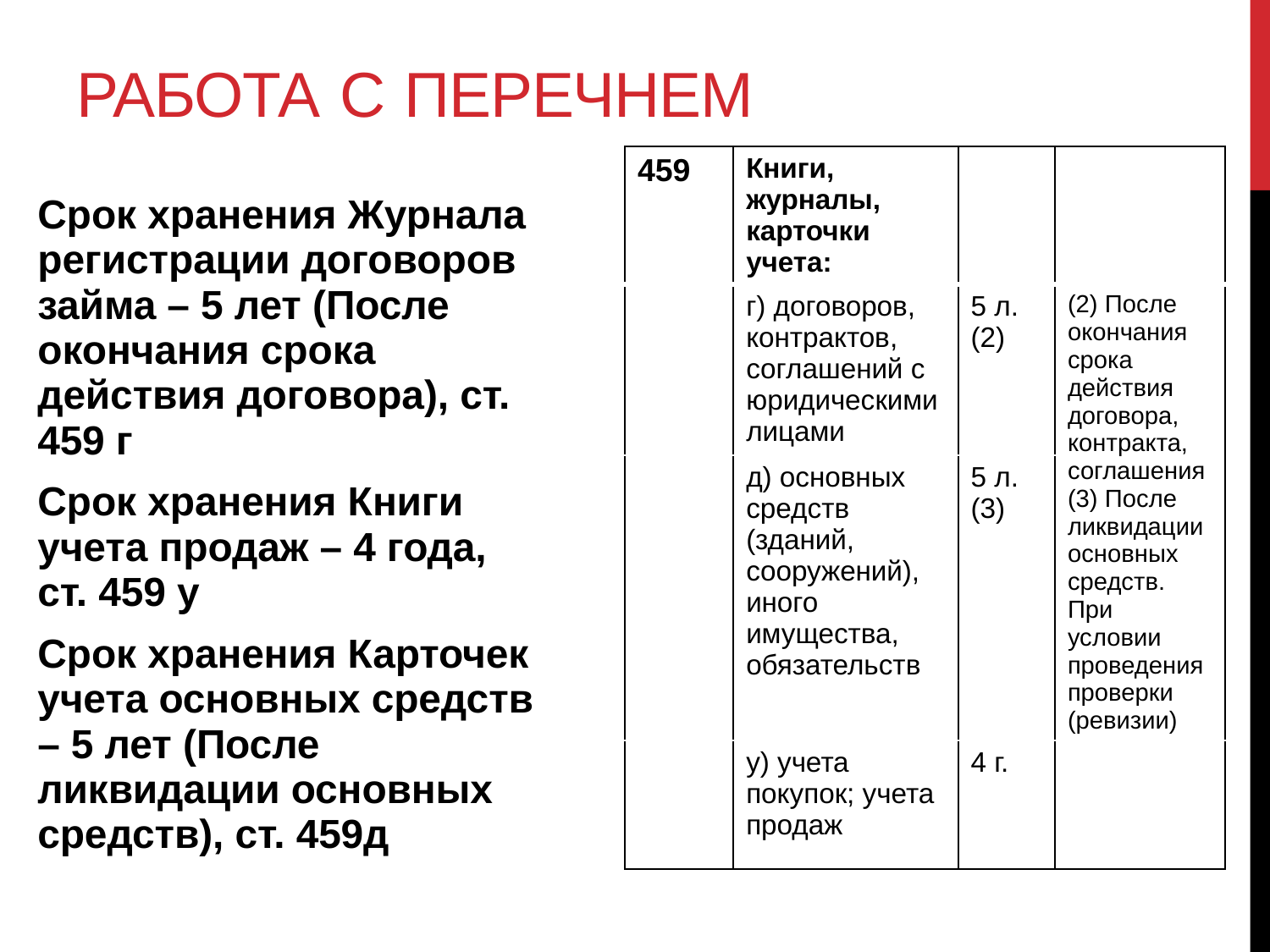

# Работа с Перечнем
| 459 | Книги, журналы, карточки учета: |  |  |
| --- | --- | --- | --- |
|  | г) договоров, контрактов, соглашений с юридическими лицами | 5 л. (2) | (2) После окончания срока действия договора, контракта, соглашения (3) После ликвидации основных средств. При условии проведения проверки (ревизии) |
|  | д) основных средств (зданий, сооружений), иного имущества, обязательств | 5 л. (3) |  |
|  | у) учета покупок; учета продаж | 4 г. |  |
Срок хранения Журнала регистрации договоров займа – 5 лет (После окончания срока действия договора), ст. 459 г
Срок хранения Книги учета продаж – 4 года, ст. 459 у
Срок хранения Карточек учета основных средств – 5 лет (После ликвидации основных средств), ст. 459д